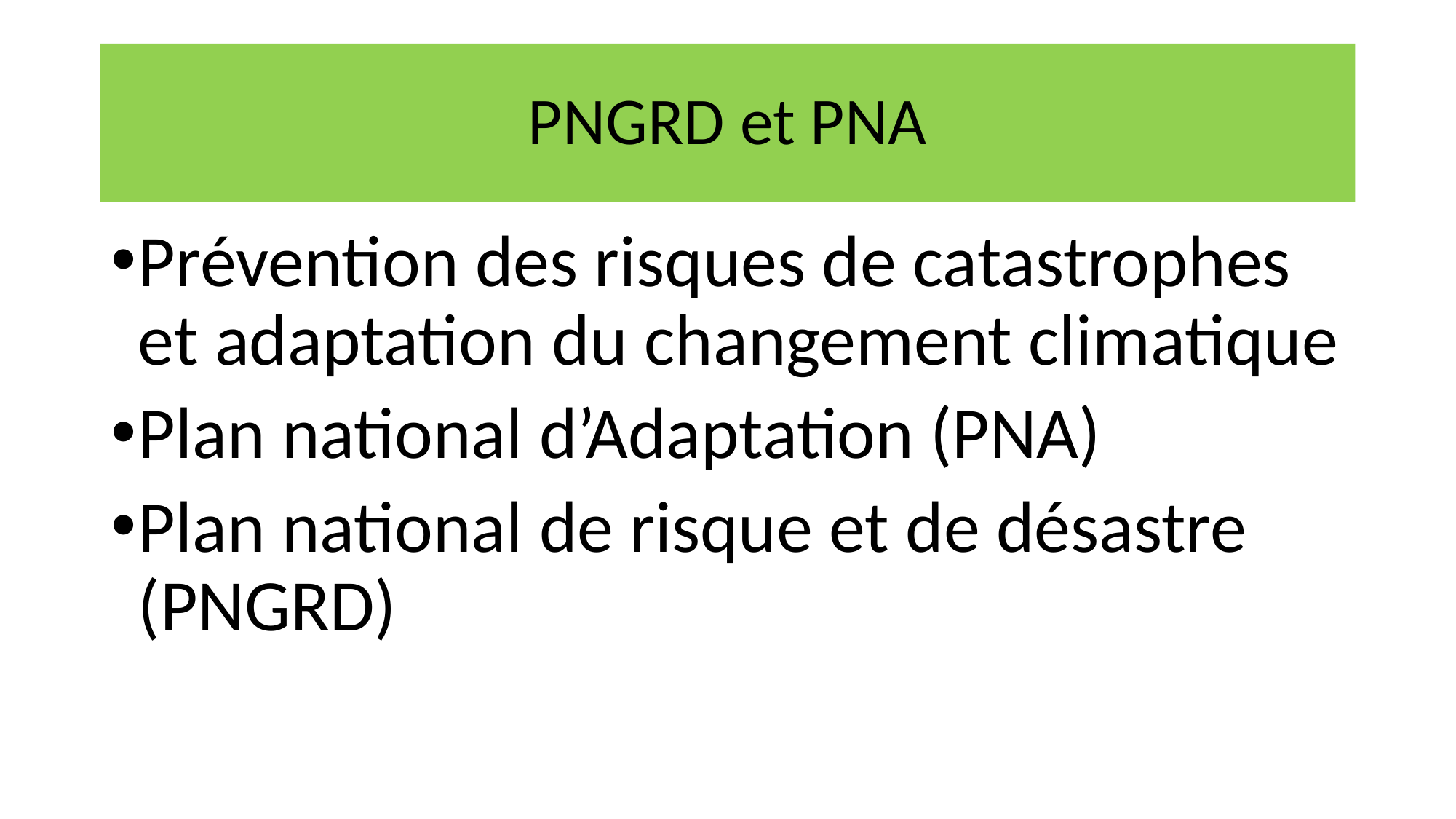

# PNGRD et PNA
Prévention des risques de catastrophes et adaptation du changement climatique
Plan national d’Adaptation (PNA)
Plan national de risque et de désastre (PNGRD)